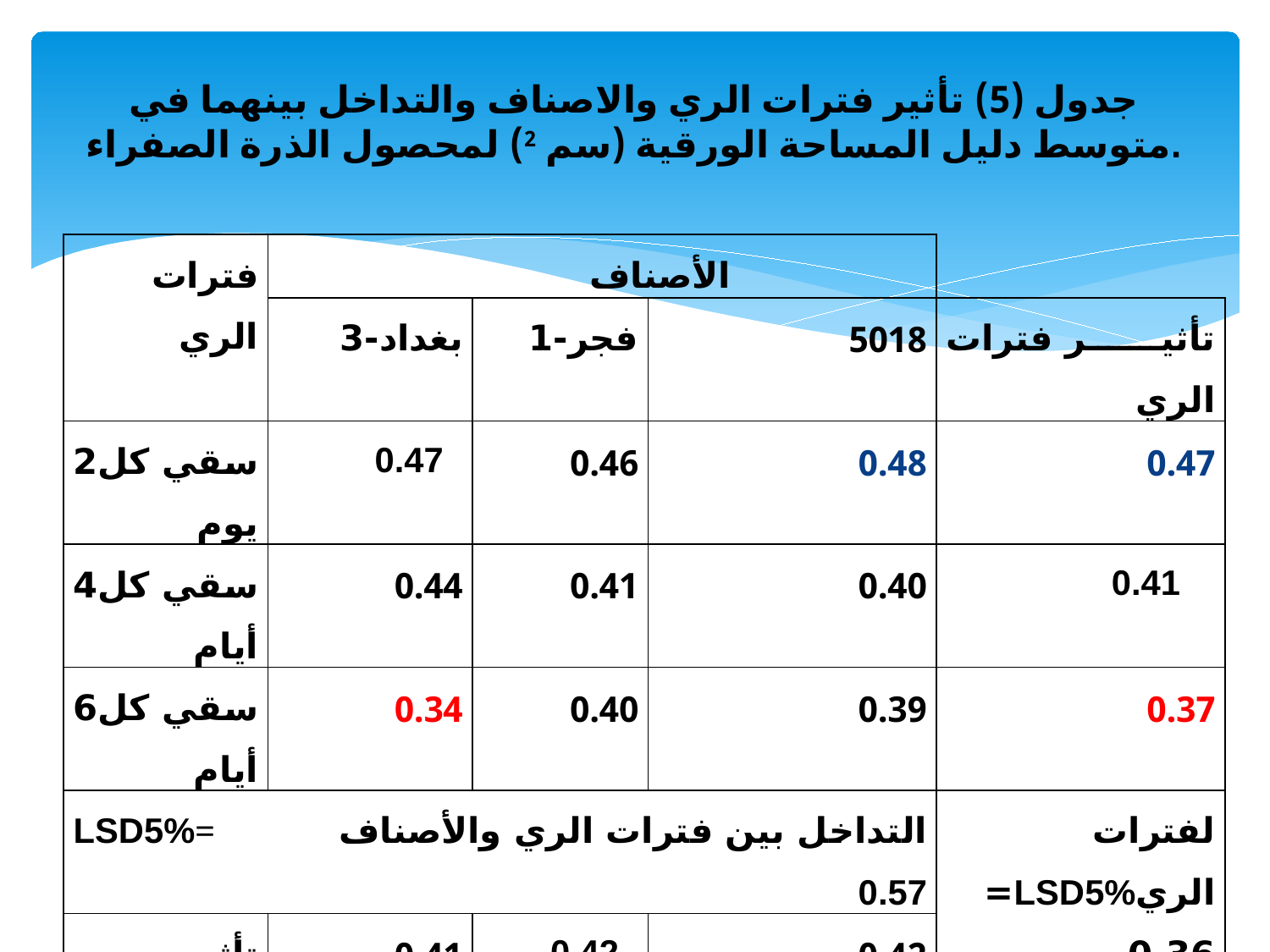

# جدول (5) تأثير فترات الري والاصناف والتداخل بينهما في متوسط دليل المساحة الورقية (سم 2) لمحصول الذرة الصفراء.
| فترات الري | الأصناف |  |  |  |
| --- | --- | --- | --- | --- |
|  | بغداد-3 | فجر-1 | 5018 | تأثير فترات الري |
| سقي كل2 يوم | 0.47 | 0.46 | 0.48 | 0.47 |
| سقي كل4 أيام | 0.44 | 0.41 | 0.40 | 0.41 |
| سقي كل6 أيام | 0.34 | 0.40 | 0.39 | 0.37 |
| التداخل بين فترات الري والأصناف LSD5%= 0.57 |  |  |  | لفترات الريLSD5%= 0.36 |
| تأثير الأصناف | 0.41 | 0.42 | 0.42 |  |
| للأصناف LSD5% = غ. م |  |  |  |  |